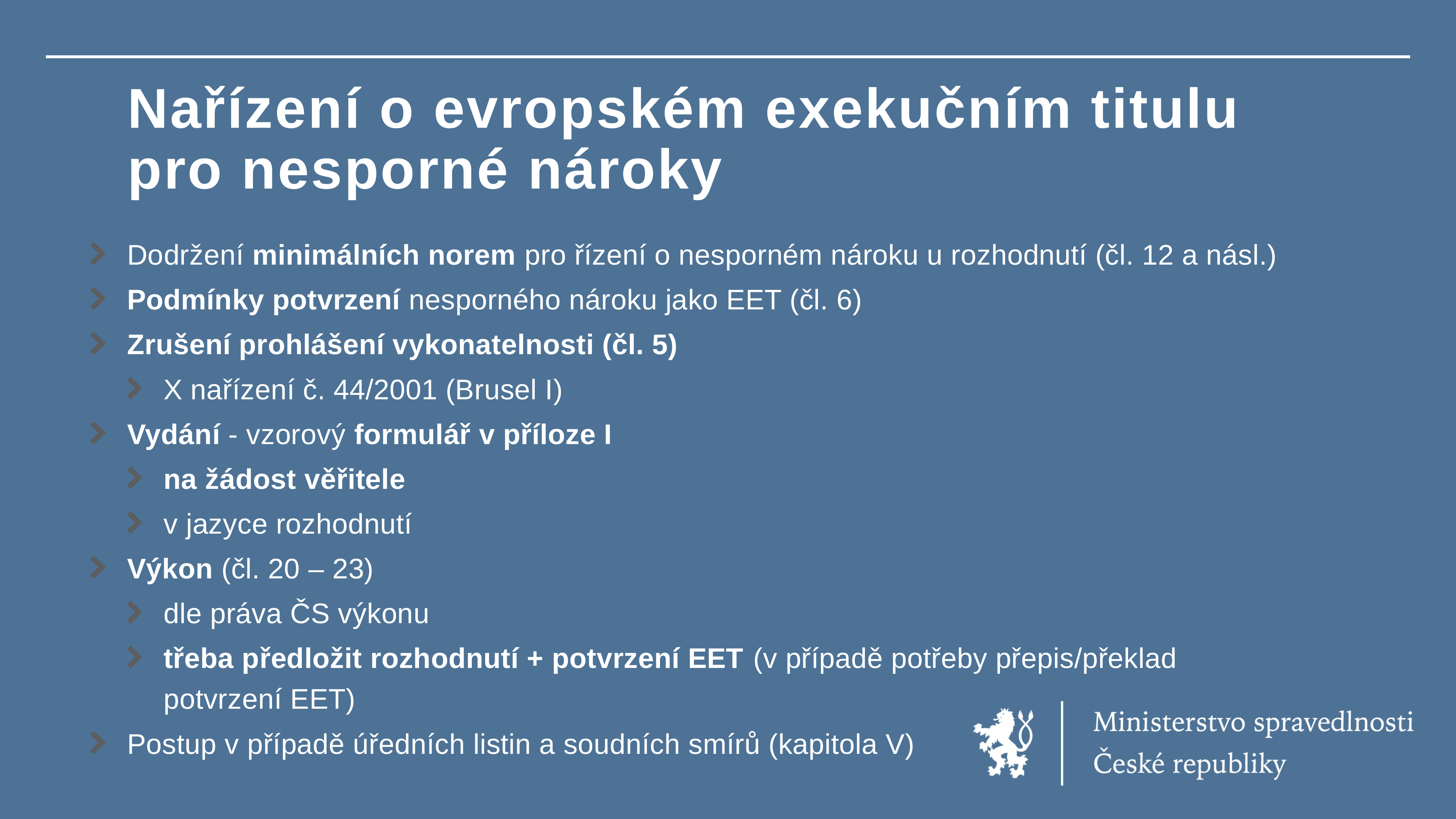

# Nařízení o evropském exekučním titulu pro nesporné nároky
Dodržení minimálních norem pro řízení o nesporném nároku u rozhodnutí (čl. 12 a násl.)
Podmínky potvrzení nesporného nároku jako EET (čl. 6)
Zrušení prohlášení vykonatelnosti (čl. 5)
X nařízení č. 44/2001 (Brusel I)
Vydání - vzorový formulář v příloze I
na žádost věřitele
v jazyce rozhodnutí
Výkon (čl. 20 – 23)
dle práva ČS výkonu
třeba předložit rozhodnutí + potvrzení EET (v případě potřeby přepis/překlad potvrzení EET)
Postup v případě úředních listin a soudních smírů (kapitola V)